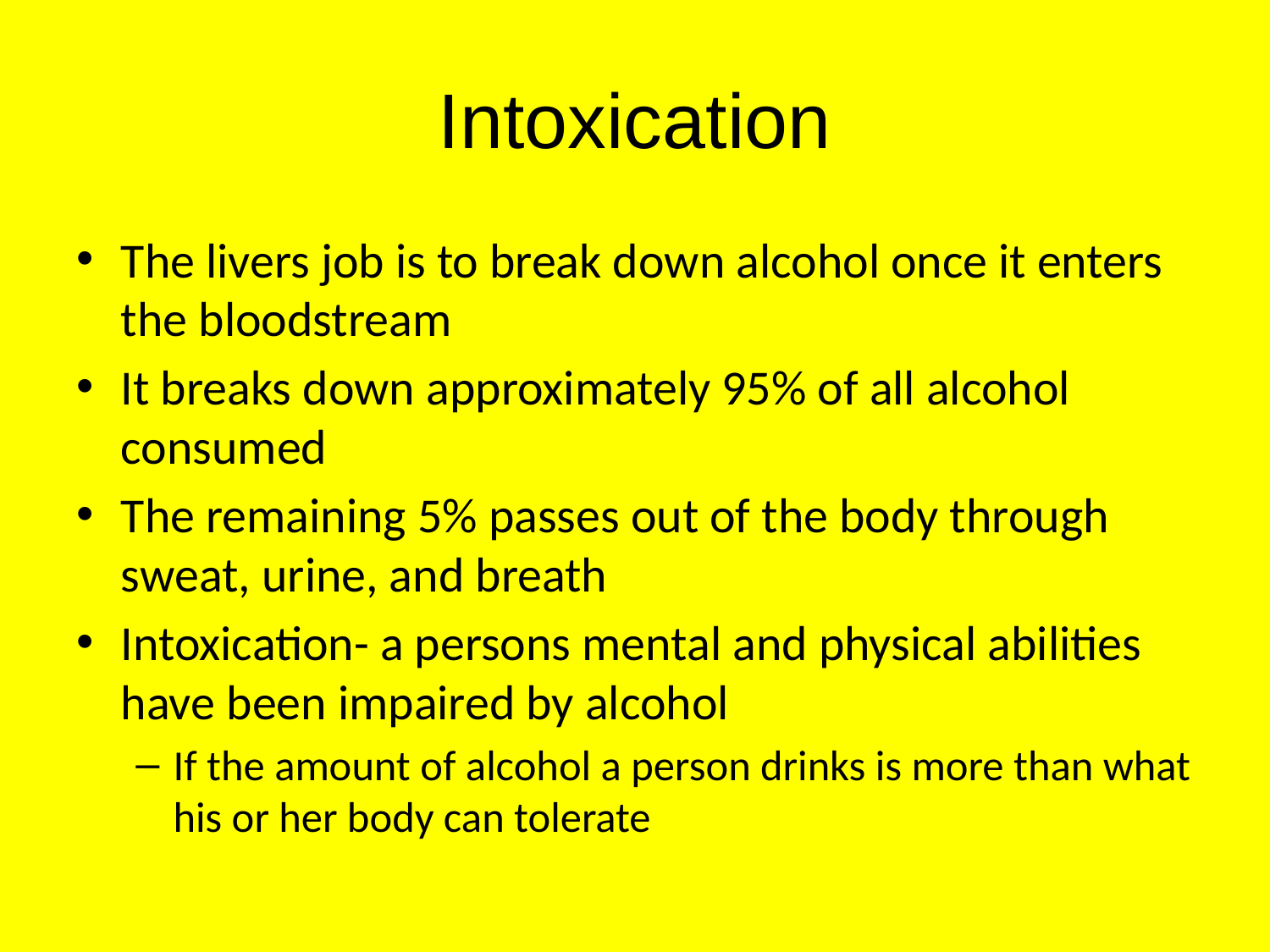

# Intoxication
The livers job is to break down alcohol once it enters the bloodstream
It breaks down approximately 95% of all alcohol consumed
The remaining 5% passes out of the body through sweat, urine, and breath
Intoxication- a persons mental and physical abilities have been impaired by alcohol
If the amount of alcohol a person drinks is more than what his or her body can tolerate